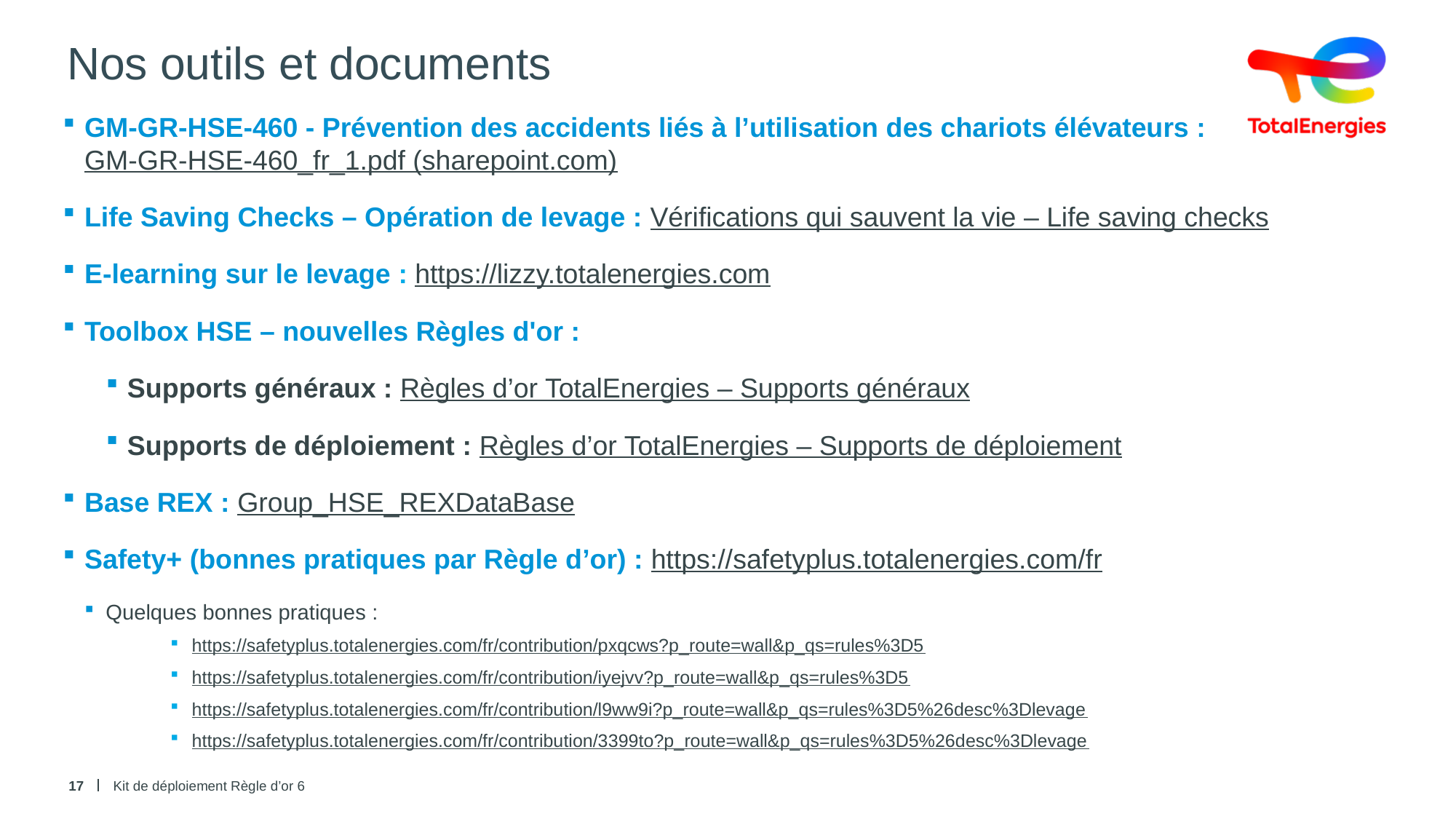

# Nos outils et documents
GM-GR-HSE-460 - Prévention des accidents liés à l’utilisation des chariots élévateurs :
GM-GR-HSE-460_fr_1.pdf (sharepoint.com)
Life Saving Checks – Opération de levage : Vérifications qui sauvent la vie – Life saving checks
E-learning sur le levage : https://lizzy.totalenergies.com
Toolbox HSE – nouvelles Règles d'or :
Supports généraux : Règles d’or TotalEnergies – Supports généraux
Supports de déploiement : Règles d’or TotalEnergies – Supports de déploiement
Base REX : Group_HSE_REXDataBase
Safety+ (bonnes pratiques par Règle d’or) : https://safetyplus.totalenergies.com/fr
Quelques bonnes pratiques :
https://safetyplus.totalenergies.com/fr/contribution/pxqcws?p_route=wall&p_qs=rules%3D5
https://safetyplus.totalenergies.com/fr/contribution/iyejvv?p_route=wall&p_qs=rules%3D5
https://safetyplus.totalenergies.com/fr/contribution/l9ww9i?p_route=wall&p_qs=rules%3D5%26desc%3Dlevage
https://safetyplus.totalenergies.com/fr/contribution/3399to?p_route=wall&p_qs=rules%3D5%26desc%3Dlevage
17
Kit de déploiement Règle d’or 6